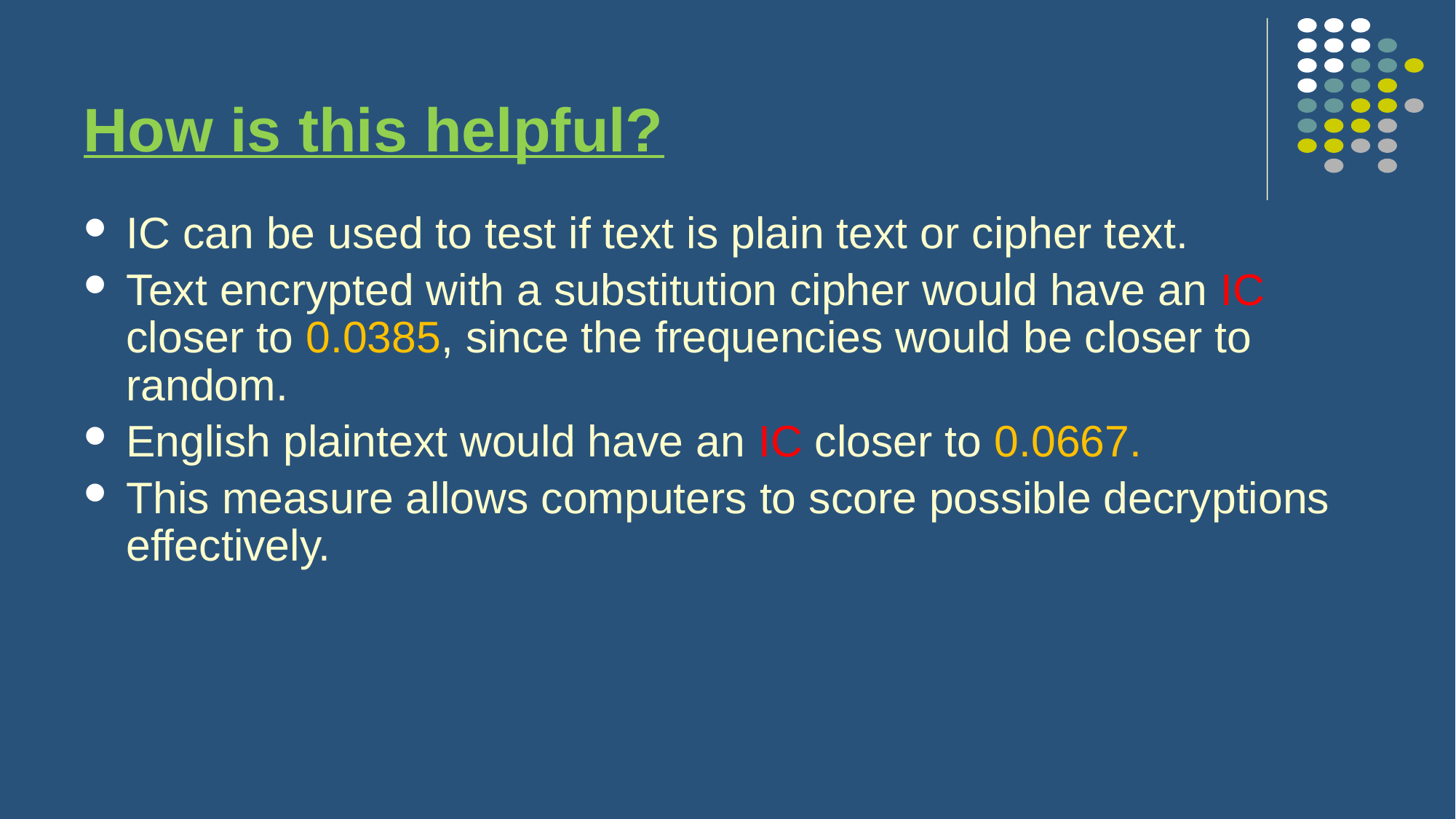

# How is this helpful?
IC can be used to test if text is plain text or cipher text.
Text encrypted with a substitution cipher would have an IC closer to 0.0385, since the frequencies would be closer to random.
English plaintext would have an IC closer to 0.0667.
This measure allows computers to score possible decryptions effectively.